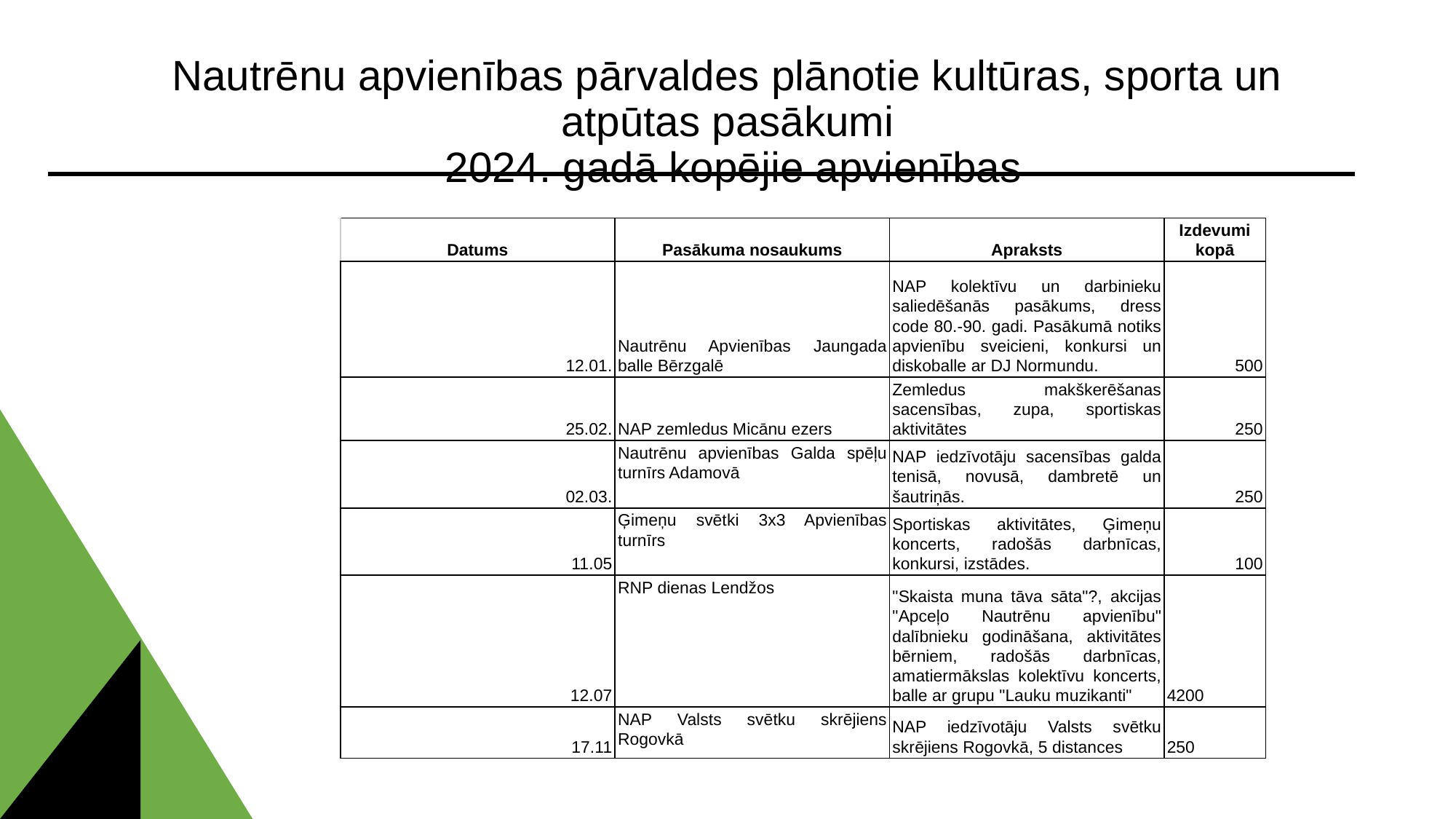

# Nautrēnu apvienības pārvaldes plānotie kultūras, sporta un atpūtas pasākumi 2024. gadā kopējie apvienības
| Datums | Pasākuma nosaukums | Apraksts | Izdevumi kopā |
| --- | --- | --- | --- |
| 12.01. | Nautrēnu Apvienības Jaungada balle Bērzgalē | NAP kolektīvu un darbinieku saliedēšanās pasākums, dress code 80.-90. gadi. Pasākumā notiks apvienību sveicieni, konkursi un diskoballe ar DJ Normundu. | 500 |
| 25.02. | NAP zemledus Micānu ezers | Zemledus makškerēšanas sacensības, zupa, sportiskas aktivitātes | 250 |
| 02.03. | Nautrēnu apvienības Galda spēļu turnīrs Adamovā | NAP iedzīvotāju sacensības galda tenisā, novusā, dambretē un šautriņās. | 250 |
| 11.05 | Ģimeņu svētki 3x3 Apvienības turnīrs | Sportiskas aktivitātes, Ģimeņu koncerts, radošās darbnīcas, konkursi, izstādes. | 100 |
| 12.07 | RNP dienas Lendžos | "Skaista muna tāva sāta"?, akcijas "Apceļo Nautrēnu apvienību" dalībnieku godināšana, aktivitātes bērniem, radošās darbnīcas, amatiermākslas kolektīvu koncerts, balle ar grupu "Lauku muzikanti" | 4200 |
| 17.11 | NAP Valsts svētku skrējiens Rogovkā | NAP iedzīvotāju Valsts svētku skrējiens Rogovkā, 5 distances | 250 |